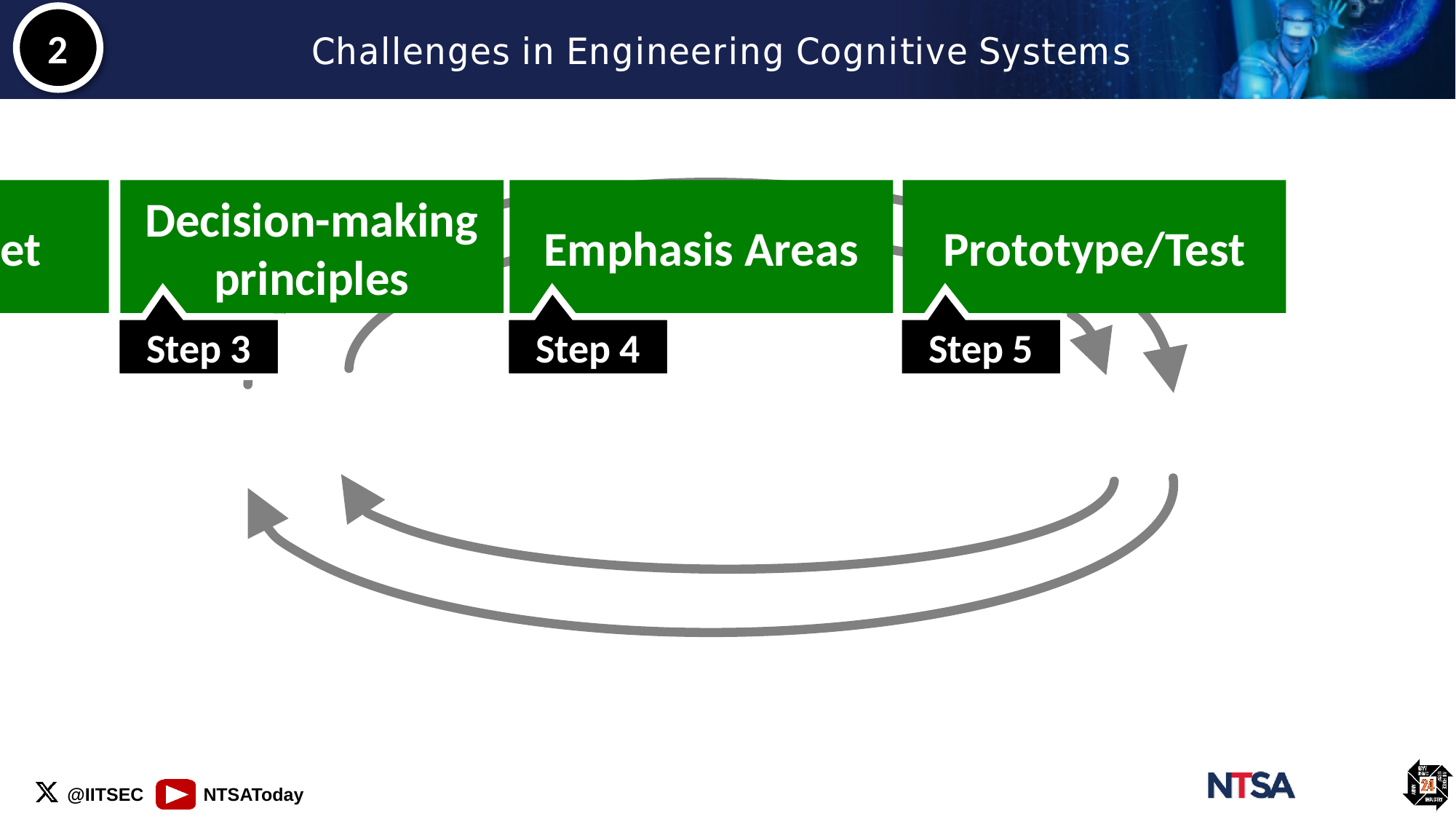

# Challenges in Engineering Cognitive Systems
2
Requirements
Step 1
Scenario Set
Step 2
Decision-making principles
Step 3
Emphasis Areas
Prototype/Test
Step 4
Step 5